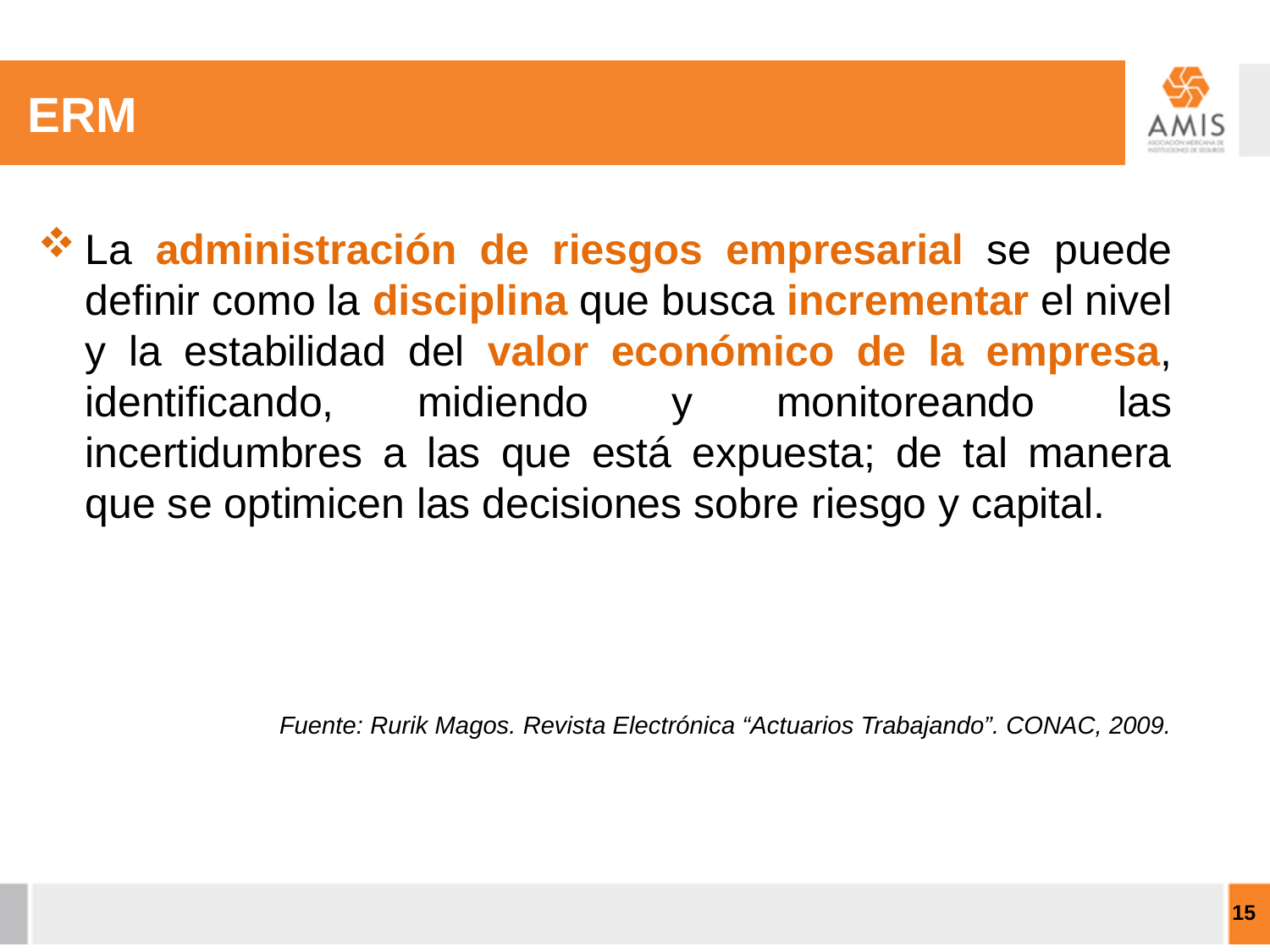

# ERM
La administración de riesgos empresarial se puede definir como la disciplina que busca incrementar el nivel y la estabilidad del valor económico de la empresa, identificando, midiendo y monitoreando las incertidumbres a las que está expuesta; de tal manera que se optimicen las decisiones sobre riesgo y capital.

Fuente: Rurik Magos. Revista Electrónica “Actuarios Trabajando”. CONAC, 2009.
15